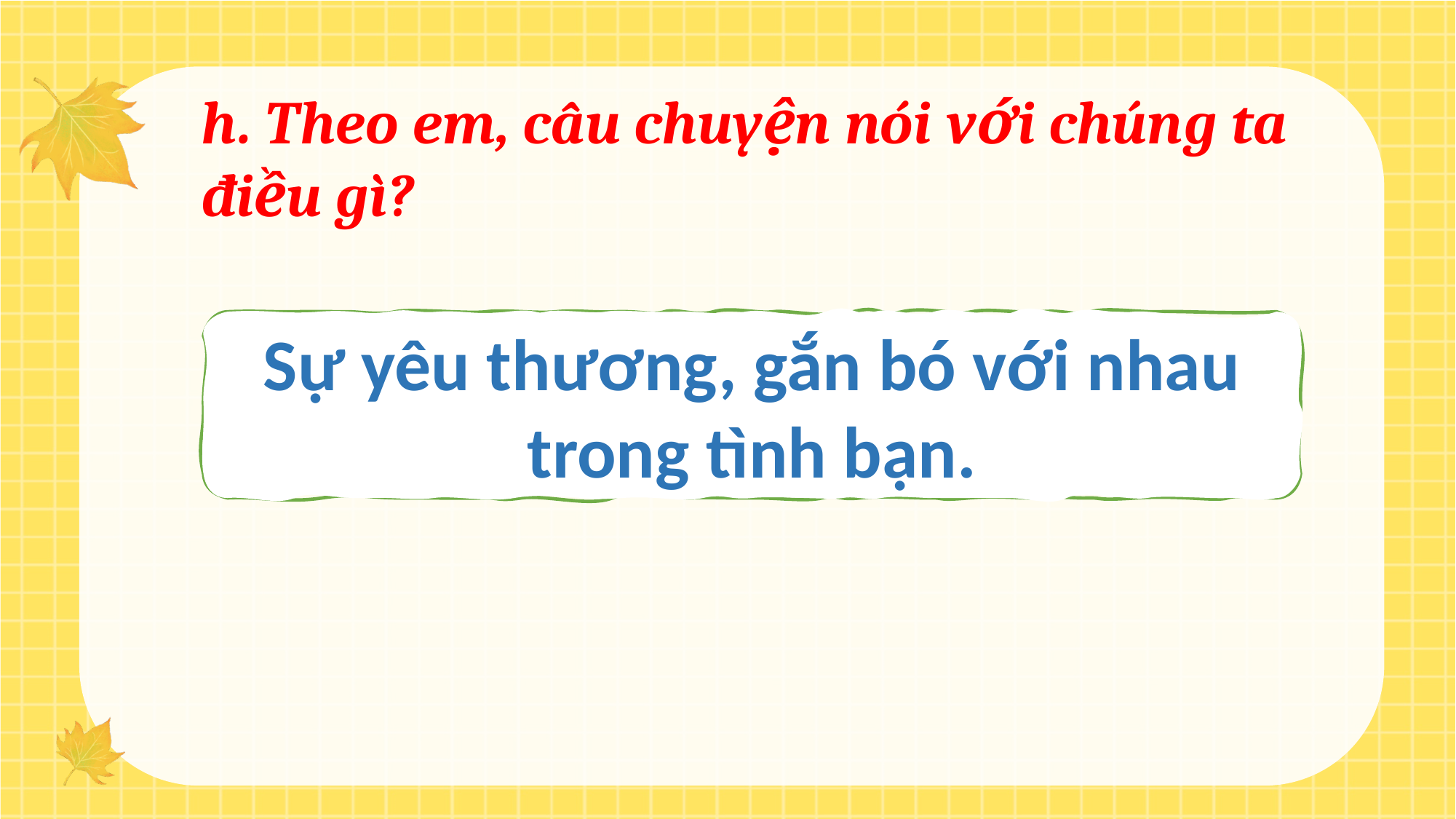

h. Theo em, câu chuyện nói với chúng ta điều gì?
Sự yêu thương, gắn bó với nhau trong tình bạn.